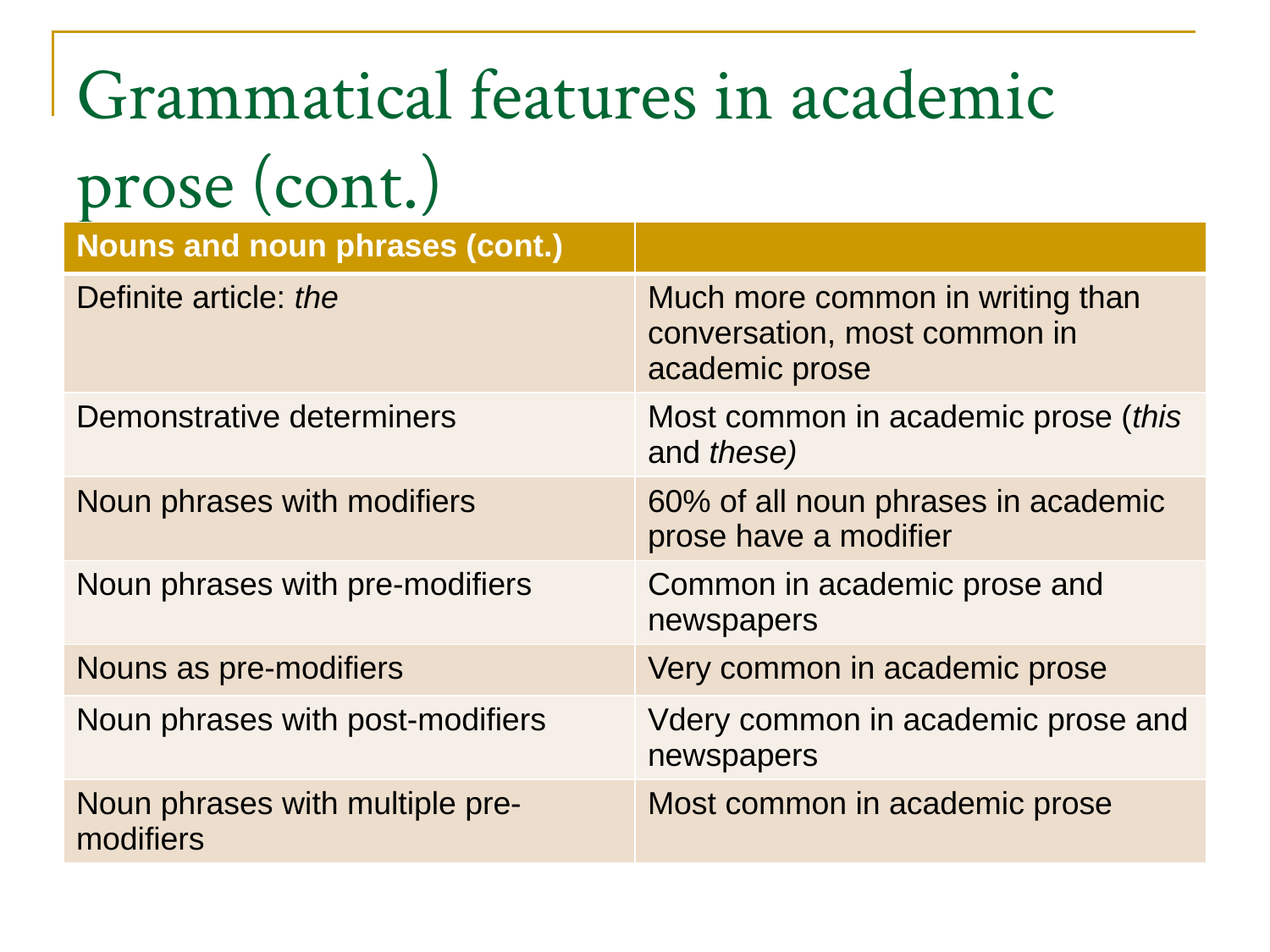

# Grammatical features in academic prose (cont.)
| Nouns and noun phrases (cont.) |  |
| --- | --- |
| Definite article: the | Much more common in writing than conversation, most common in academic prose |
| Demonstrative determiners | Most common in academic prose (this and these) |
| Noun phrases with modifiers | 60% of all noun phrases in academic prose have a modifier |
| Noun phrases with pre-modifiers | Common in academic prose and newspapers |
| Nouns as pre-modifiers | Very common in academic prose |
| Noun phrases with post-modifiers | Vdery common in academic prose and newspapers |
| Noun phrases with multiple pre-modifiers | Most common in academic prose |